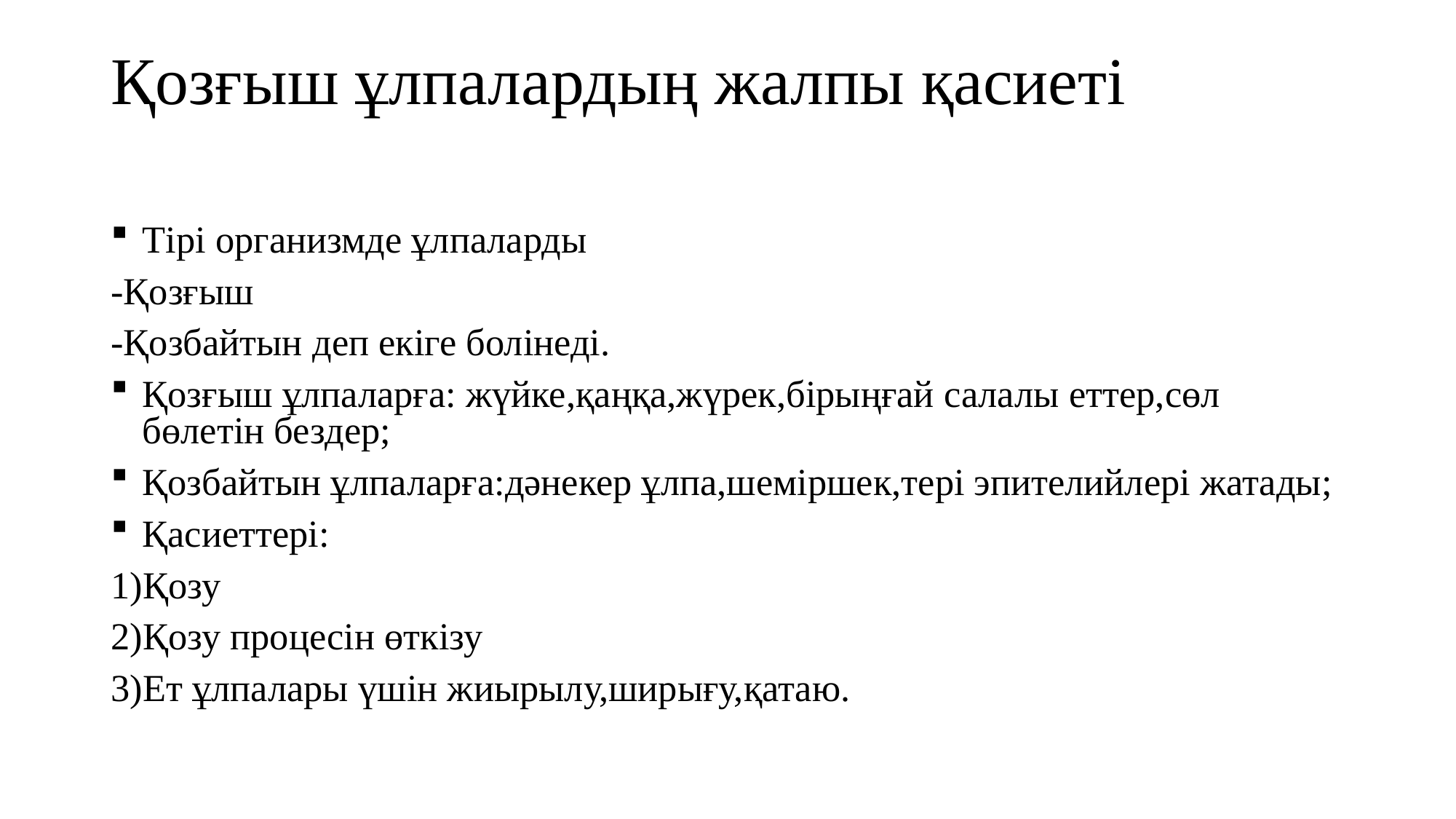

# Қозғыш ұлпалардың жалпы қасиеті
Тірі организмде ұлпаларды
-Қозғыш
-Қозбайтын деп екіге болінеді.
Қозғыш ұлпаларға: жүйке,қаңқа,жүрек,бірыңғай салалы еттер,сөл бөлетін бездер;
Қозбайтын ұлпаларға:дәнекер ұлпа,шеміршек,тері эпителийлері жатады;
Қасиеттері:
1)Қозу
2)Қозу процесін өткізу
3)Ет ұлпалары үшін жиырылу,ширығу,қатаю.